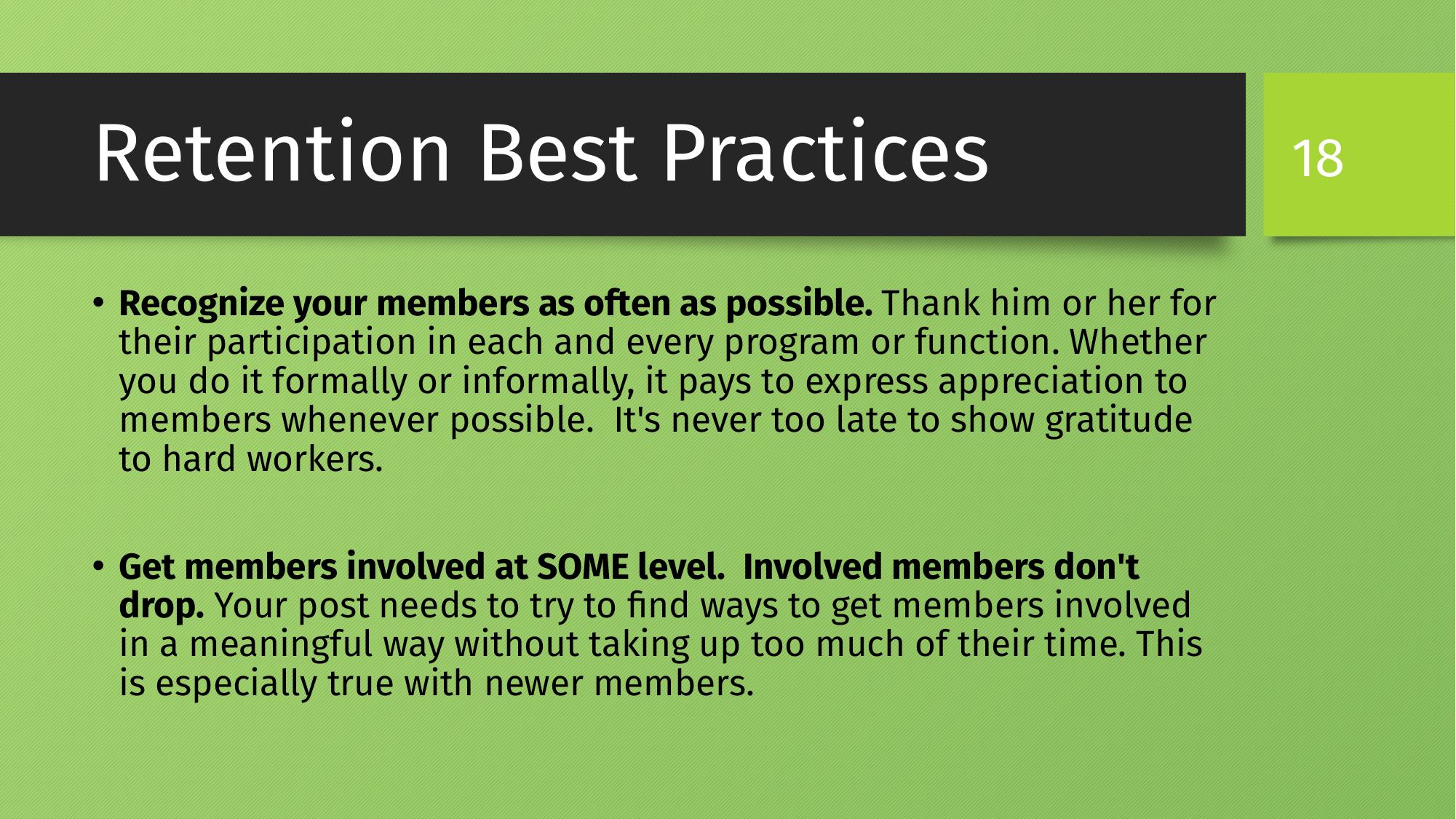

18
# Retention Best Practices
Recognize your members as often as possible. Thank him or her for their participation in each and every program or function. Whether you do it formally or informally, it pays to express appreciation to members whenever possible.  It's never too late to show gratitude to hard workers.

Get members involved at SOME level.  Involved members don't drop. Your post needs to try to find ways to get members involved in a meaningful way without taking up too much of their time. This is especially true with newer members.